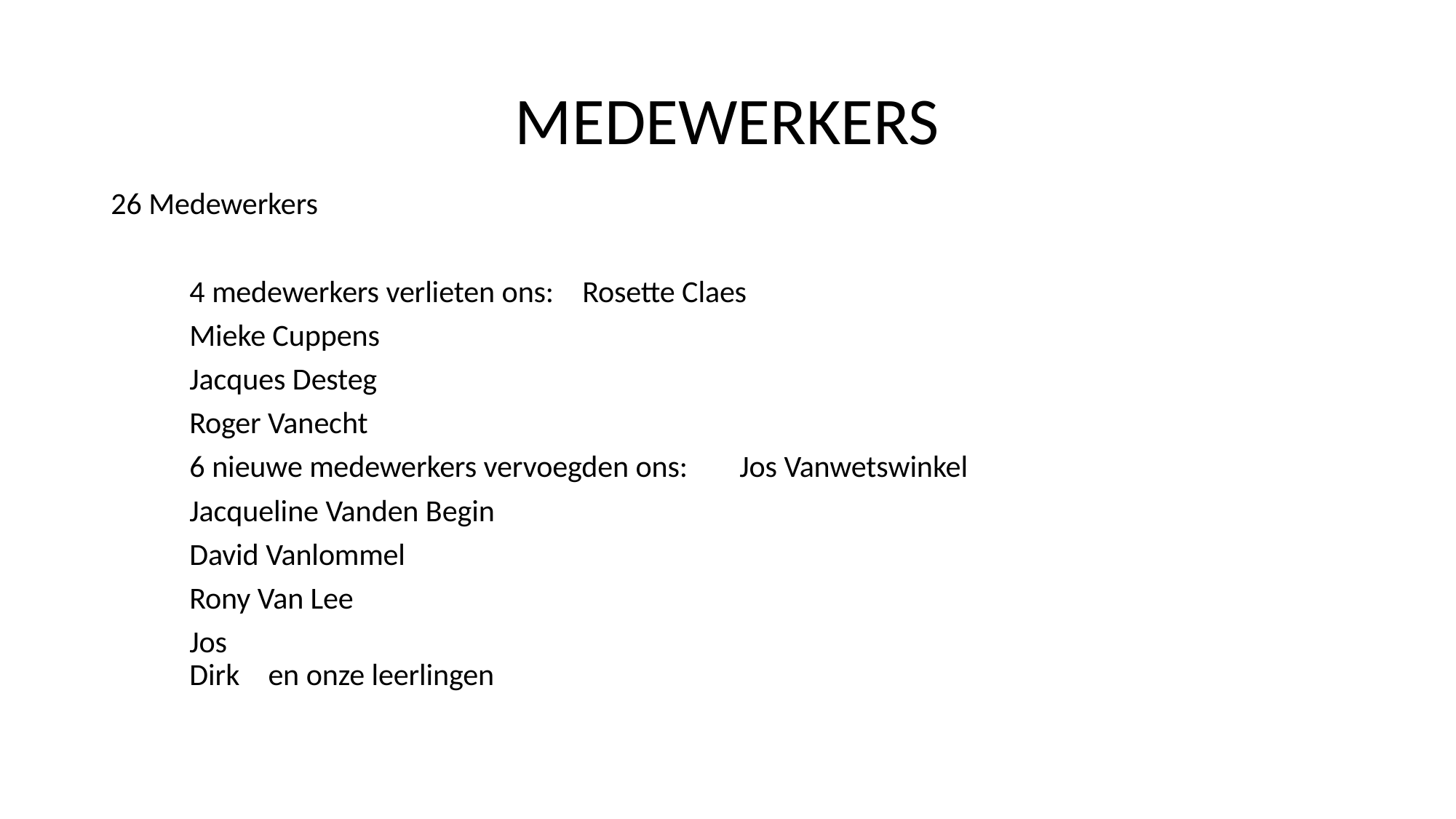

# MEDEWERKERS
26 Medewerkers

	4 medewerkers verlieten ons:		Rosette Claes
						Mieke Cuppens
						Jacques Desteg
						Roger Vanecht
	6 nieuwe medewerkers vervoegden ons:												Jos Vanwetswinkel
						Jacqueline Vanden Begin
						David Vanlommel
						Rony Van Lee
						Jos
						Dirk																	en onze leerlingen